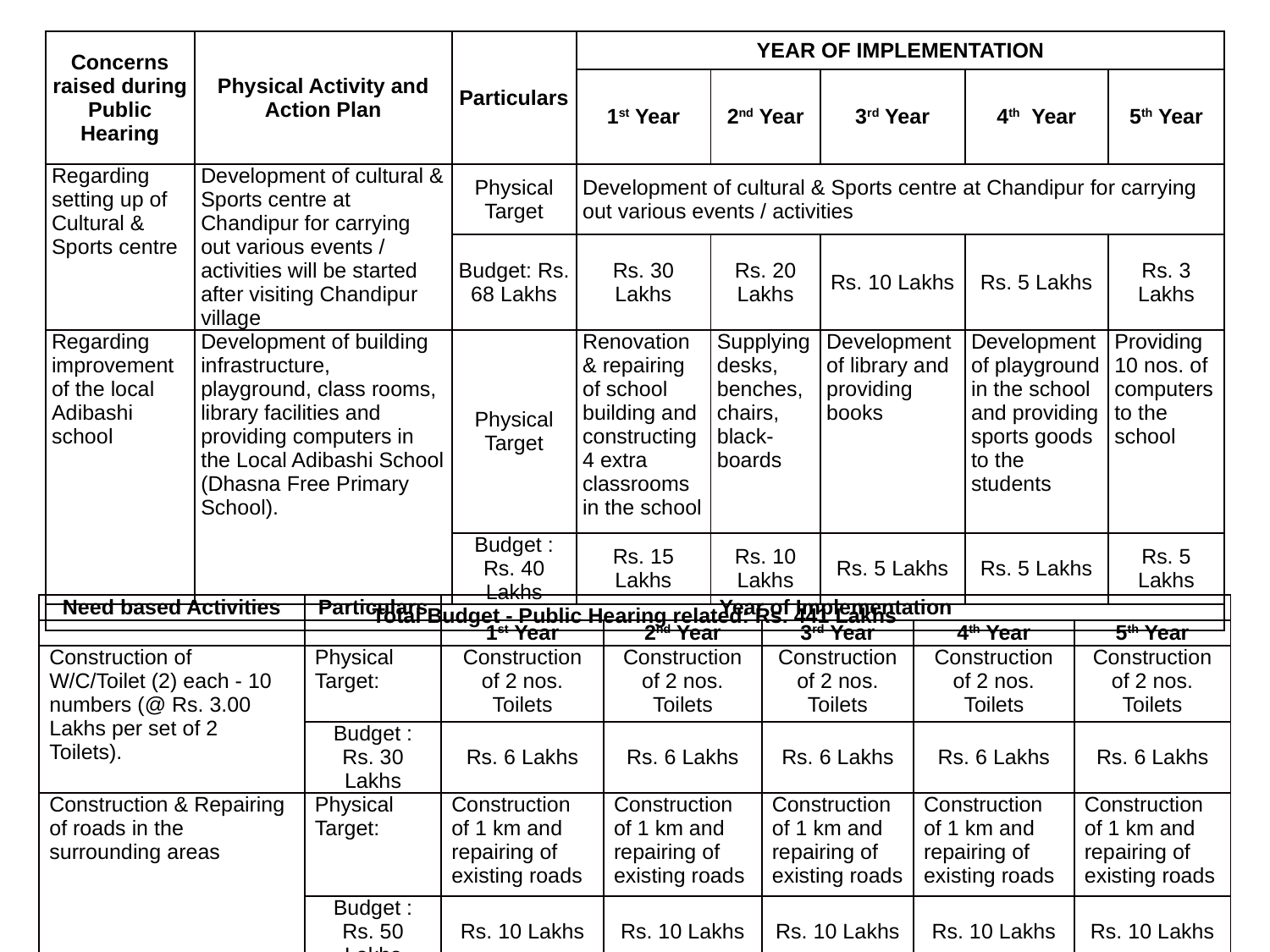

| Concerns raised during Public Hearing | Physical Activity and Action Plan | Particulars | YEAR OF IMPLEMENTATION |  |  |  |  |
| --- | --- | --- | --- | --- | --- | --- | --- |
|  |  |  | 1st Year | 2nd Year | 3rd Year | 4th Year | 5th Year |
| Regarding setting up of Cultural & Sports centre | Development of cultural & Sports centre at Chandipur for carrying out various events / activities will be started after visiting Chandipur village | Physical Target | Development of cultural & Sports centre at Chandipur for carrying out various events / activities |  |  |  |  |
|  |  | Budget: Rs. 68 Lakhs | Rs. 30 Lakhs | Rs. 20 Lakhs | Rs. 10 Lakhs | Rs. 5 Lakhs | Rs. 3 Lakhs |
| Regarding improvement of the local Adibashi school | Development of building infrastructure, playground, class rooms, library facilities and providing computers in the Local Adibashi School (Dhasna Free Primary School). | Physical Target | Renovation & repairing of school building and constructing 4 extra classrooms in the school | Supplying desks, benches, chairs, black-boards | Development of library and providing books | Development of playground in the school and providing sports goods to the students | Providing 10 nos. of computers to the school |
|  |  | Budget : Rs. 40 Lakhs | Rs. 15 Lakhs | Rs. 10 Lakhs | Rs. 5 Lakhs | Rs. 5 Lakhs | Rs. 5 Lakhs |
| Total Budget - Public Hearing related: Rs. 441 Lakhs |  |  |  |  |  |  |  |
| Need based Activities | Particulars | Year of Implementation |  |  |  |  |
| --- | --- | --- | --- | --- | --- | --- |
|  |  | 1st Year | 2nd Year | 3rd Year | 4th Year | 5th Year |
| Construction of W/C/Toilet (2) each - 10 numbers (@ Rs. 3.00 Lakhs per set of 2 Toilets). | Physical Target: | Construction of 2 nos. Toilets | Construction of 2 nos. Toilets | Construction of 2 nos. Toilets | Construction of 2 nos. Toilets | Construction of 2 nos. Toilets |
|  | Budget : Rs. 30 Lakhs | Rs. 6 Lakhs | Rs. 6 Lakhs | Rs. 6 Lakhs | Rs. 6 Lakhs | Rs. 6 Lakhs |
| Construction & Repairing of roads in the surrounding areas | Physical Target: | Construction of 1 km and repairing of existing roads | Construction of 1 km and repairing of existing roads | Construction of 1 km and repairing of existing roads | Construction of 1 km and repairing of existing roads | Construction of 1 km and repairing of existing roads |
|  | Budget : Rs. 50 Lakhs | Rs. 10 Lakhs | Rs. 10 Lakhs | Rs. 10 Lakhs | Rs. 10 Lakhs | Rs. 10 Lakhs |
41